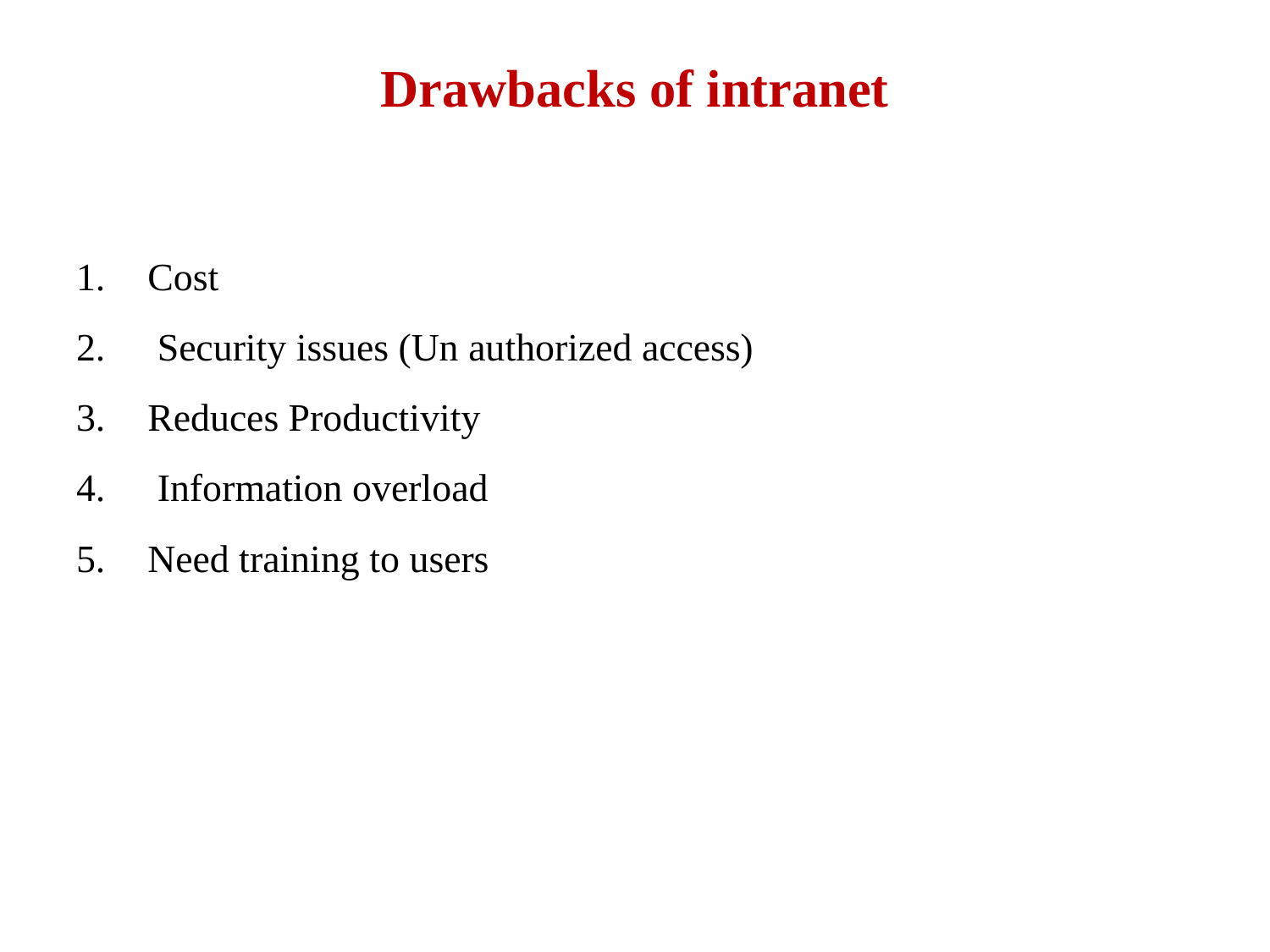

# Drawbacks of intranet
Cost
 Security issues (Un authorized access)
Reduces Productivity
 Information overload
Need training to users